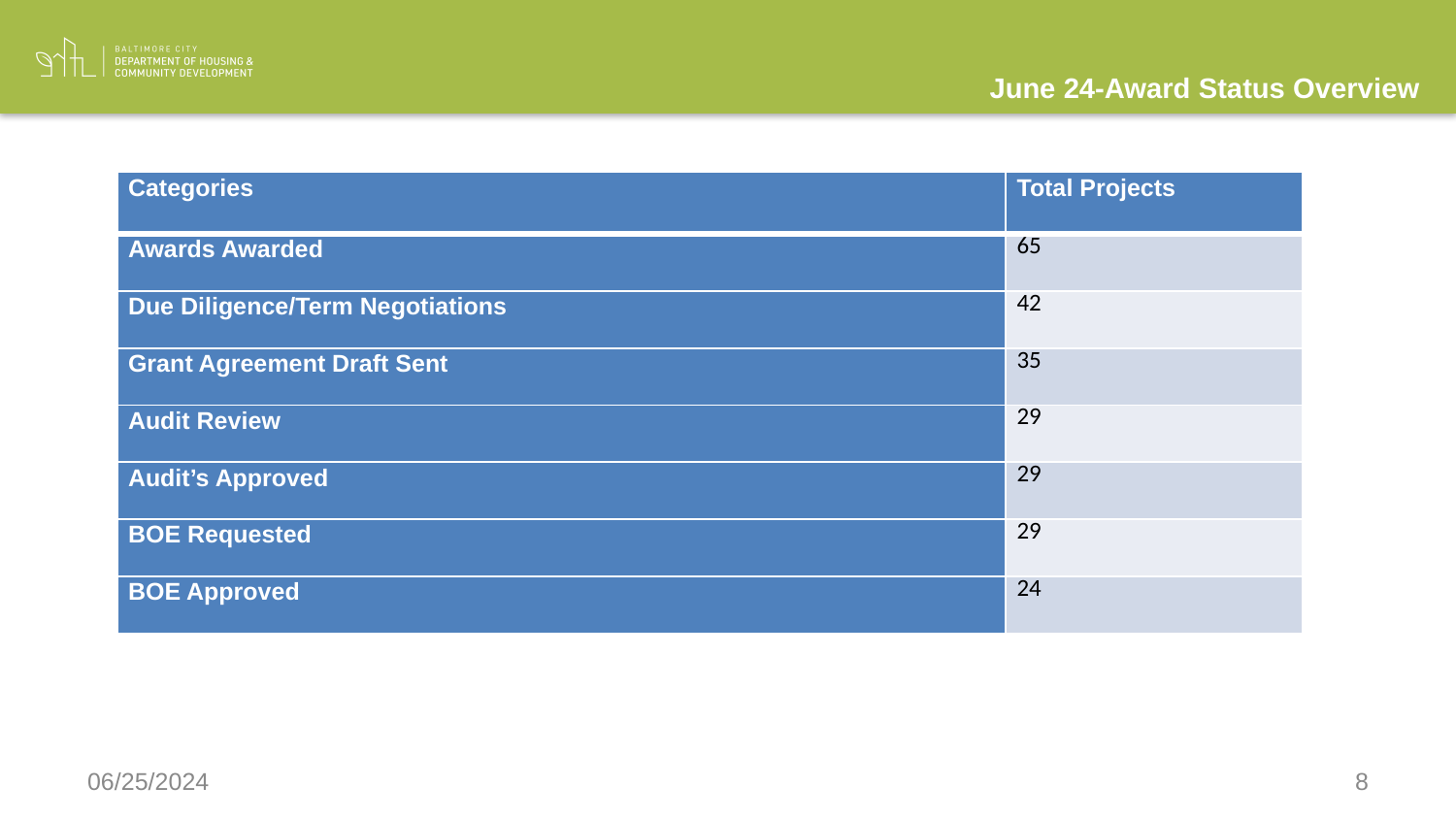

June 24-Award Status Overview
| Categories | Total Projects |
| --- | --- |
| Awards Awarded | 65 |
| Due Diligence/Term Negotiations | 42 |
| Grant Agreement Draft Sent | 35 |
| Audit Review | 29 |
| Audit’s Approved | 29 |
| BOE Requested | 29 |
| BOE Approved | 24 |
06/25/2024
8